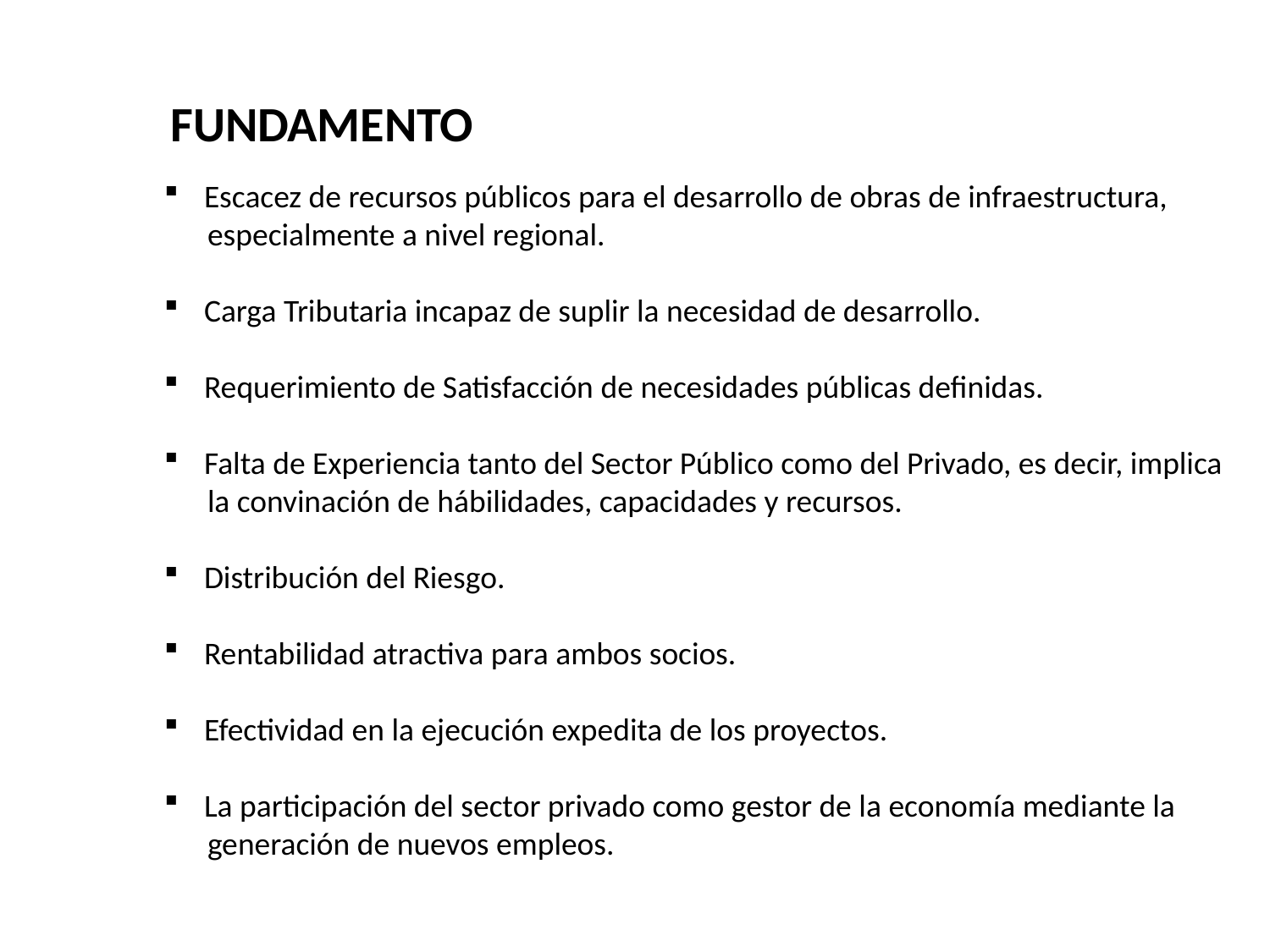

FUNDAMENTO
Escacez de recursos públicos para el desarrollo de obras de infraestructura,
      especialmente a nivel regional.

Carga Tributaria incapaz de suplir la necesidad de desarrollo.

Requerimiento de Satisfacción de necesidades públicas definidas.

Falta de Experiencia tanto del Sector Público como del Privado, es decir, implica
      la convinación de hábilidades, capacidades y recursos.

Distribución del Riesgo.

Rentabilidad atractiva para ambos socios.

Efectividad en la ejecución expedita de los proyectos.

La participación del sector privado como gestor de la economía mediante la
      generación de nuevos empleos.